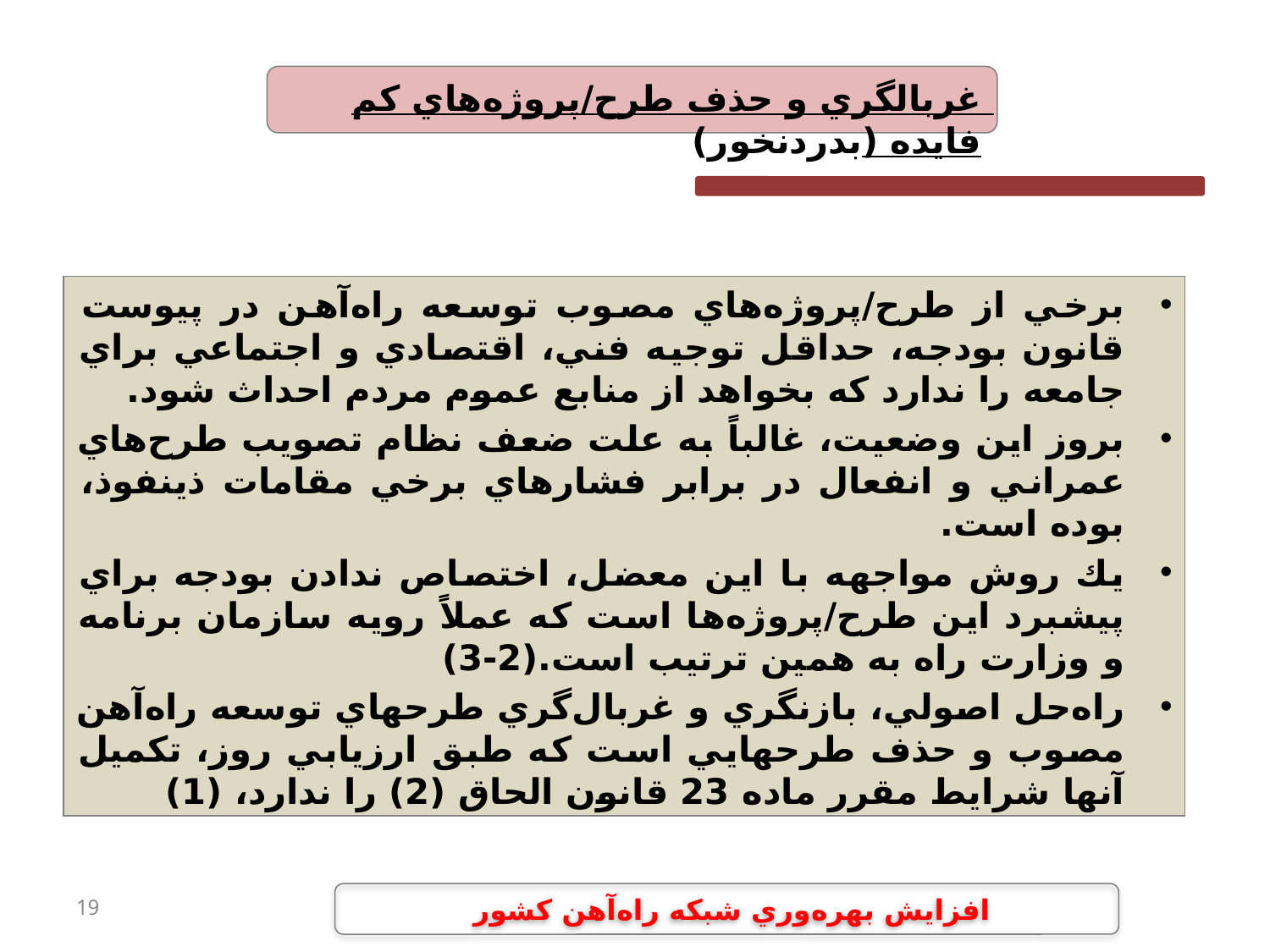

غربالگري و حذف طرح/پروژه‌‌هاي كم فايده (بدردنخور)
برخي از طرح‌/پروژه‌هاي مصوب توسعه راه‌آهن در پيوست قانون بودجه، حداقل توجيه فني، اقتصادي و اجتماعي براي جامعه را ندارد كه بخواهد از منابع عموم مردم احداث شود.
بروز اين وضعيت، غالباً به علت ضعف نظام تصويب طرح‌هاي عمراني و انفعال در برابر فشارهاي برخي مقامات ذينفوذ، بوده است.
يك روش مواجهه با اين معضل، اختصاص ندادن بودجه براي پيشبرد اين طرح/پروژه‌‌ها است كه عملاً رويه سازمان برنامه و وزارت راه به همين ترتيب است.(2-3)
راه‌حل اصولي، بازنگري و غربال‌گري طرح­هاي توسعه راه‌آهن مصوب و حذف طرح­هايي است كه طبق ارزيابي روز، تكميل آنها شرايط مقرر ماده 23 قانون الحاق (2) را ندارد، (1)

19